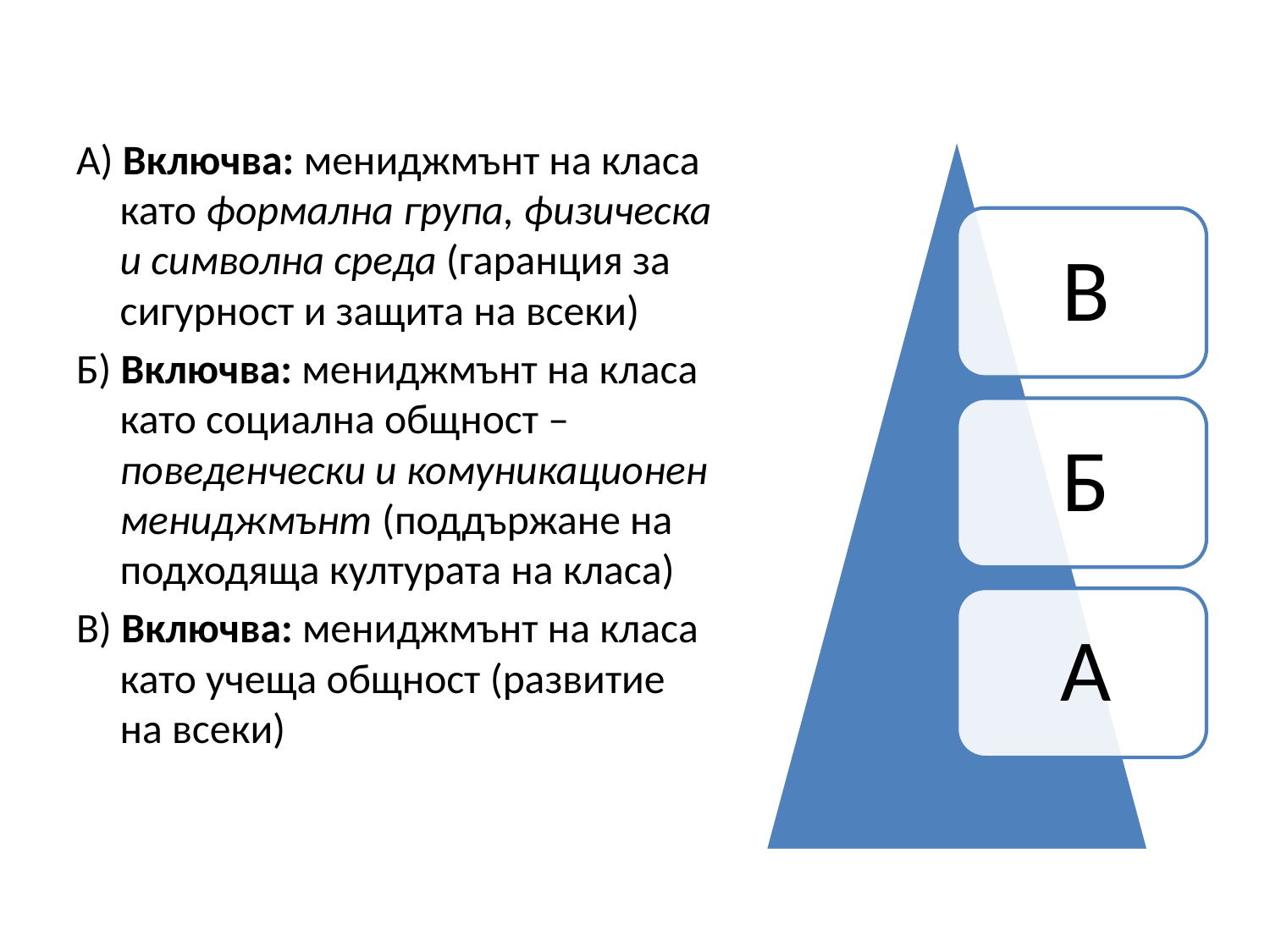

А) Включва: мениджмънт на класа като формална група, физическа и символна среда (гаранция за сигурност и защита на всеки)
Б) Включва: мениджмънт на класа като социална общност – поведенчески и комуникационен мениджмънт (поддържане на подходяща културата на класа)
В) Включва: мениджмънт на класа като учеща общност (развитие на всеки)
В
Б
А